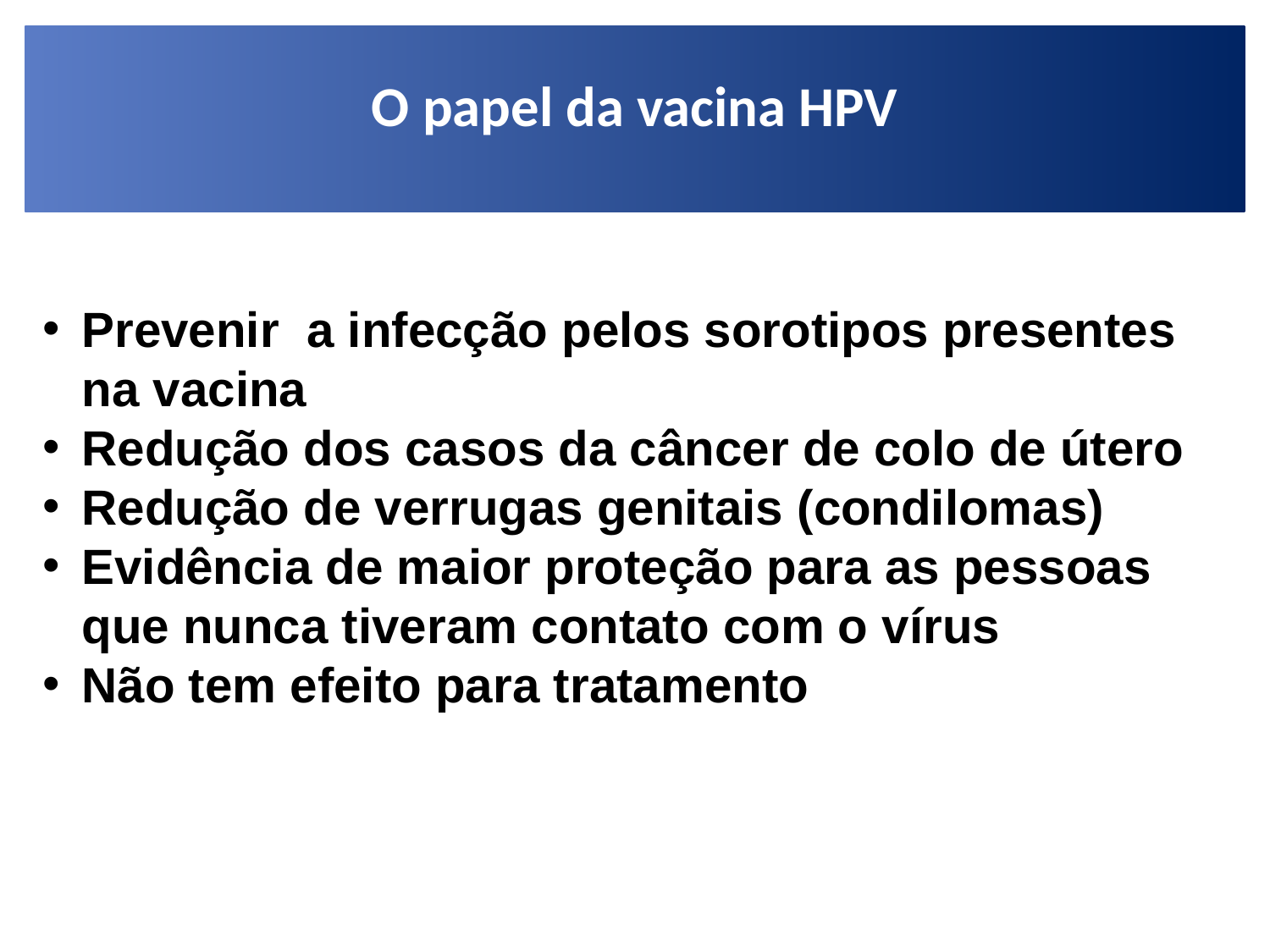

O papel da vacina HPV

Prevenir  a infecção pelos sorotipos presentes na vacina
Redução dos casos da câncer de colo de útero
Redução de verrugas genitais (condilomas)
Evidência de maior proteção para as pessoas que nunca tiveram contato com o vírus
Não tem efeito para tratamento